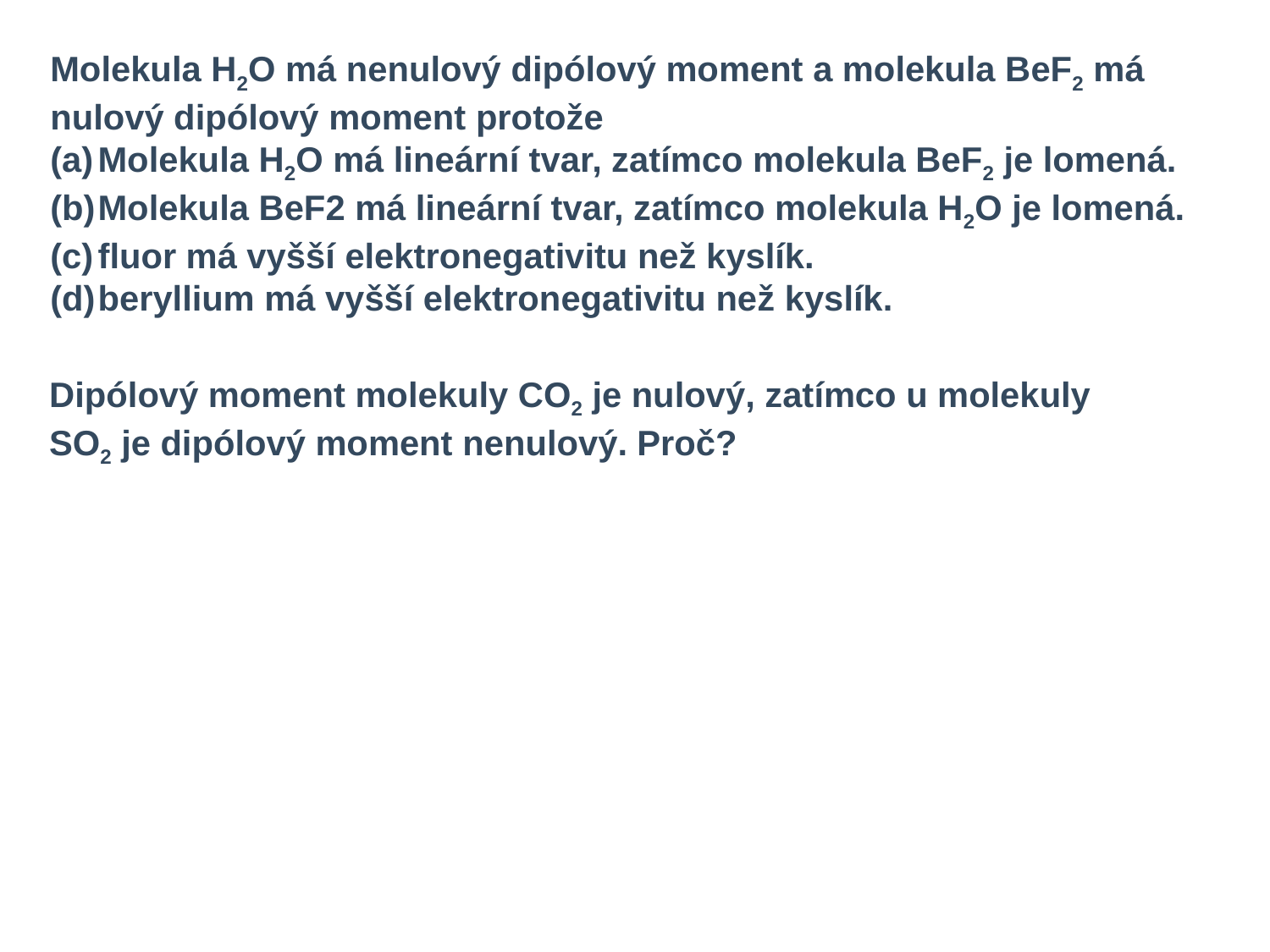

Molekula H2O má nenulový dipólový moment a molekula BeF2 má nulový dipólový moment protože
Molekula H2O má lineární tvar, zatímco molekula BeF2 je lomená.
Molekula BeF2 má lineární tvar, zatímco molekula H2O je lomená.
fluor má vyšší elektronegativitu než kyslík.
beryllium má vyšší elektronegativitu než kyslík.
Dipólový moment molekuly CO2 je nulový, zatímco u molekuly SO2 je dipólový moment nenulový. Proč?